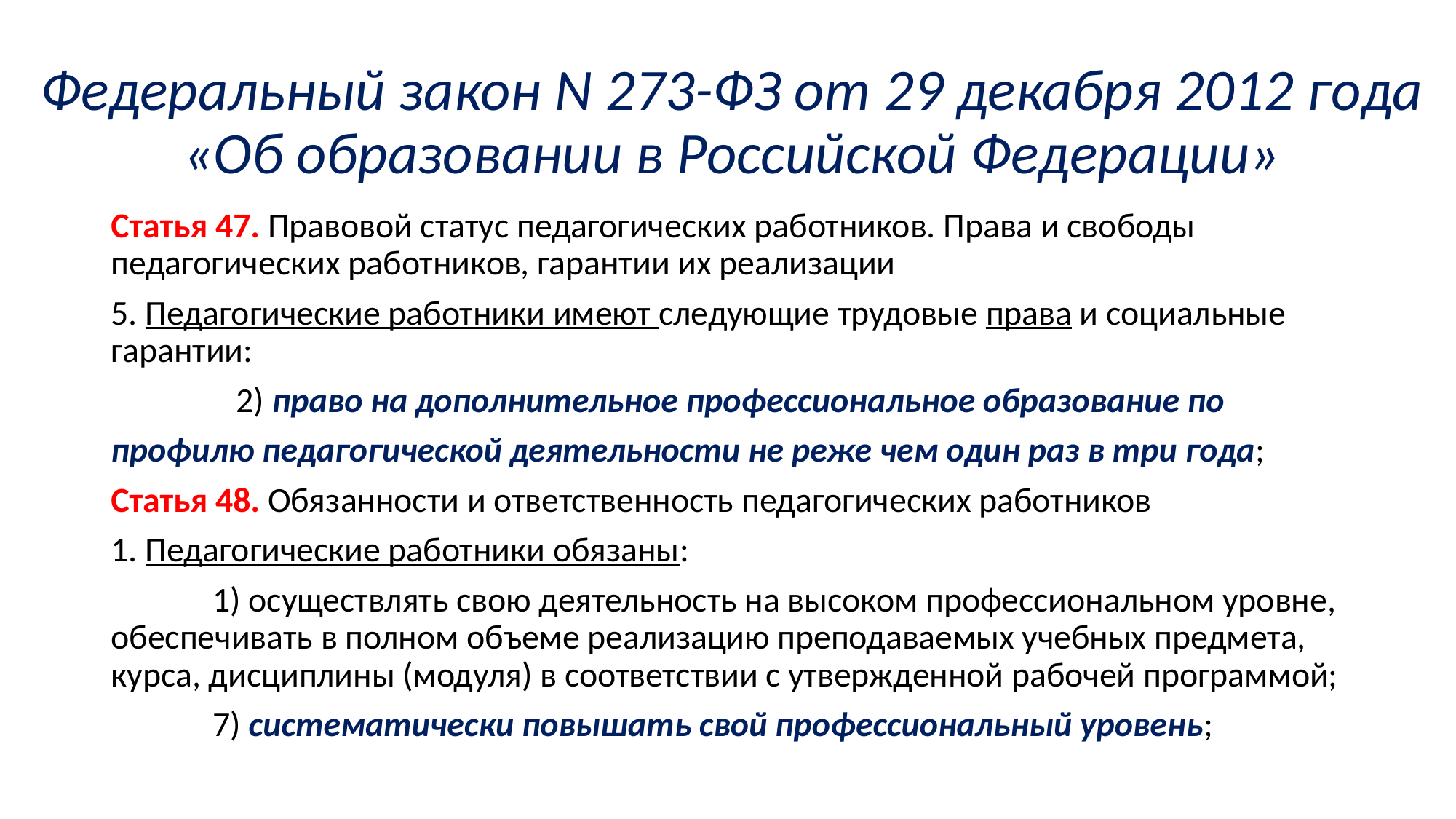

# Федеральный закон N 273-ФЗ от 29 декабря 2012 года «Об образовании в Российской Федерации»
Статья 47. Правовой статус педагогических работников. Права и свободы педагогических работников, гарантии их реализации
5. Педагогические работники имеют следующие трудовые права и социальные гарантии:
                2) право на дополнительное профессиональное образование по
профилю педагогической деятельности не реже чем один раз в три года;
Статья 48. Обязанности и ответственность педагогических работников
1. Педагогические работники обязаны:
             1) осуществлять свою деятельность на высоком профессиональном уровне, обеспечивать в полном объеме реализацию преподаваемых учебных предмета, курса, дисциплины (модуля) в соответствии с утвержденной рабочей программой;
             7) систематически повышать свой профессиональный уровень;